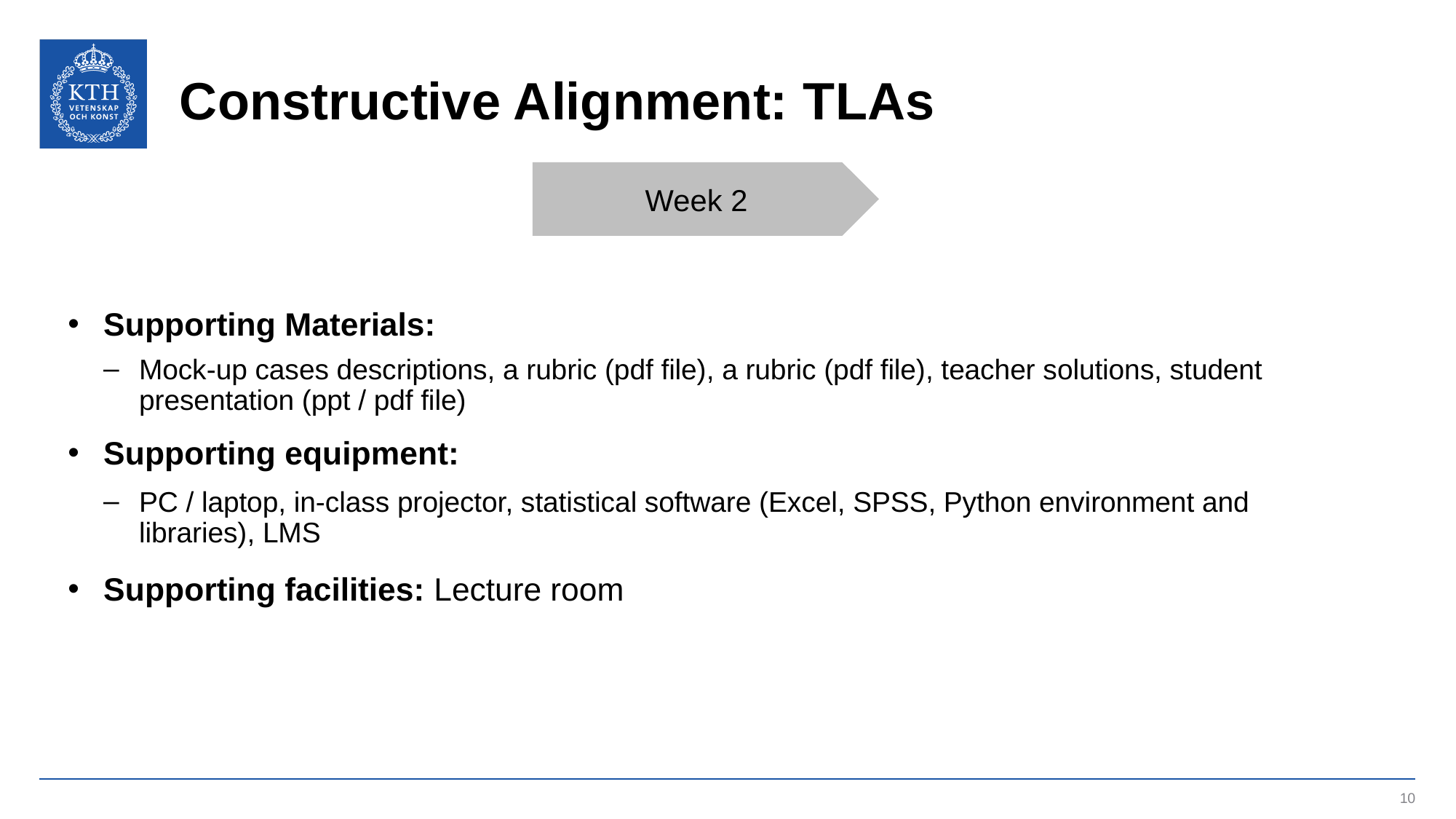

# Constructive Alignment: TLAs
Week 2
Supporting Materials:
Mock-up cases descriptions, a rubric (pdf file), a rubric (pdf file), teacher solutions, student presentation (ppt / pdf file)
Supporting equipment:
PC / laptop, in-class projector, statistical software (Excel, SPSS, Python environment and libraries), LMS
Supporting facilities: Lecture room

10